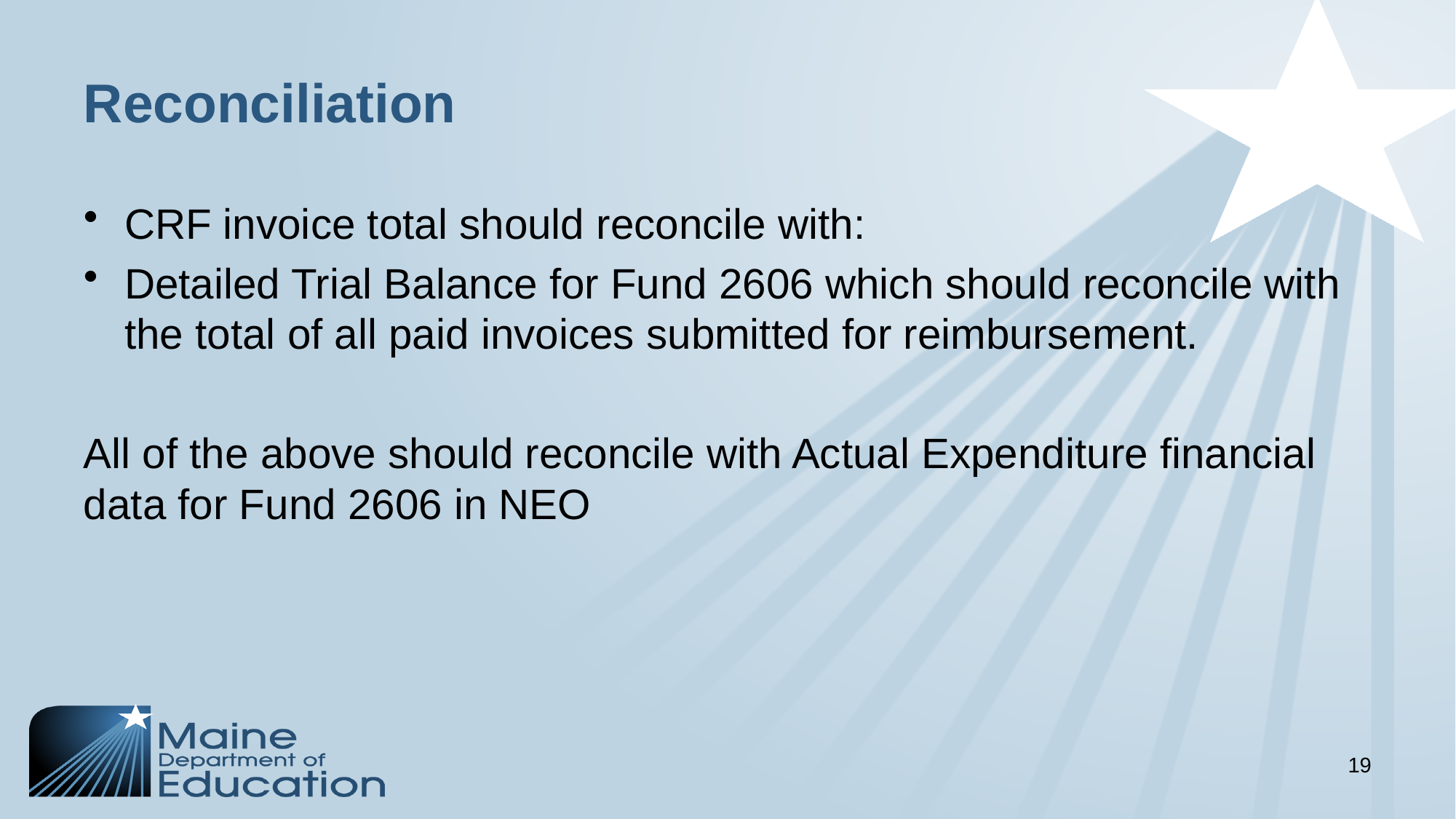

# Reconciliation
CRF invoice total should reconcile with:
Detailed Trial Balance for Fund 2606 which should reconcile with the total of all paid invoices submitted for reimbursement.

All of the above should reconcile with Actual Expenditure financial data for Fund 2606 in NEO
19